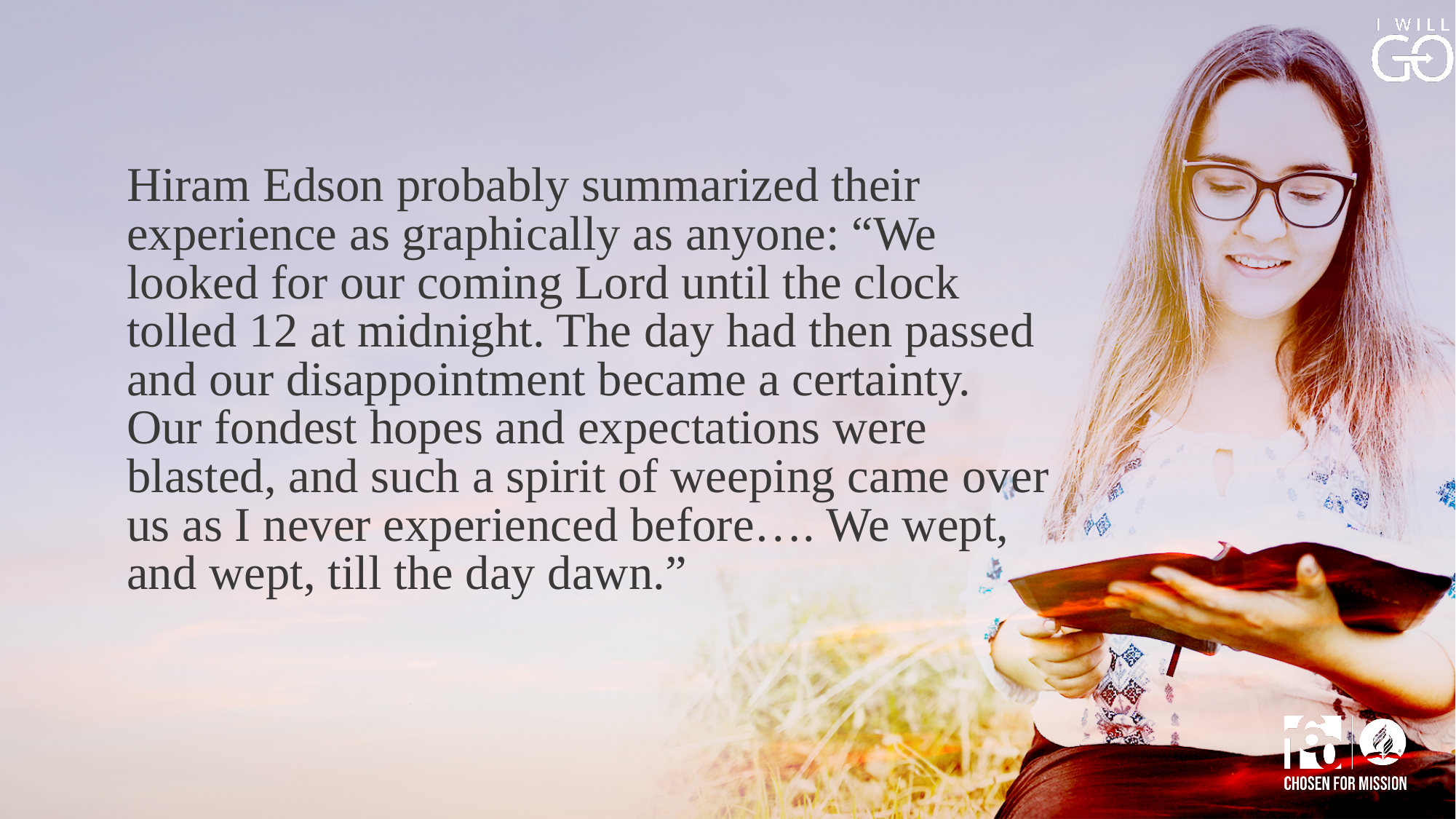

Hiram Edson probably summarized their experience as graphically as anyone: “We looked for our coming Lord until the clock tolled 12 at midnight. The day had then passed and our disappointment became a certainty. Our fondest hopes and expectations were blasted, and such a spirit of weeping came over us as I never experienced before…. We wept, and wept, till the day dawn.”